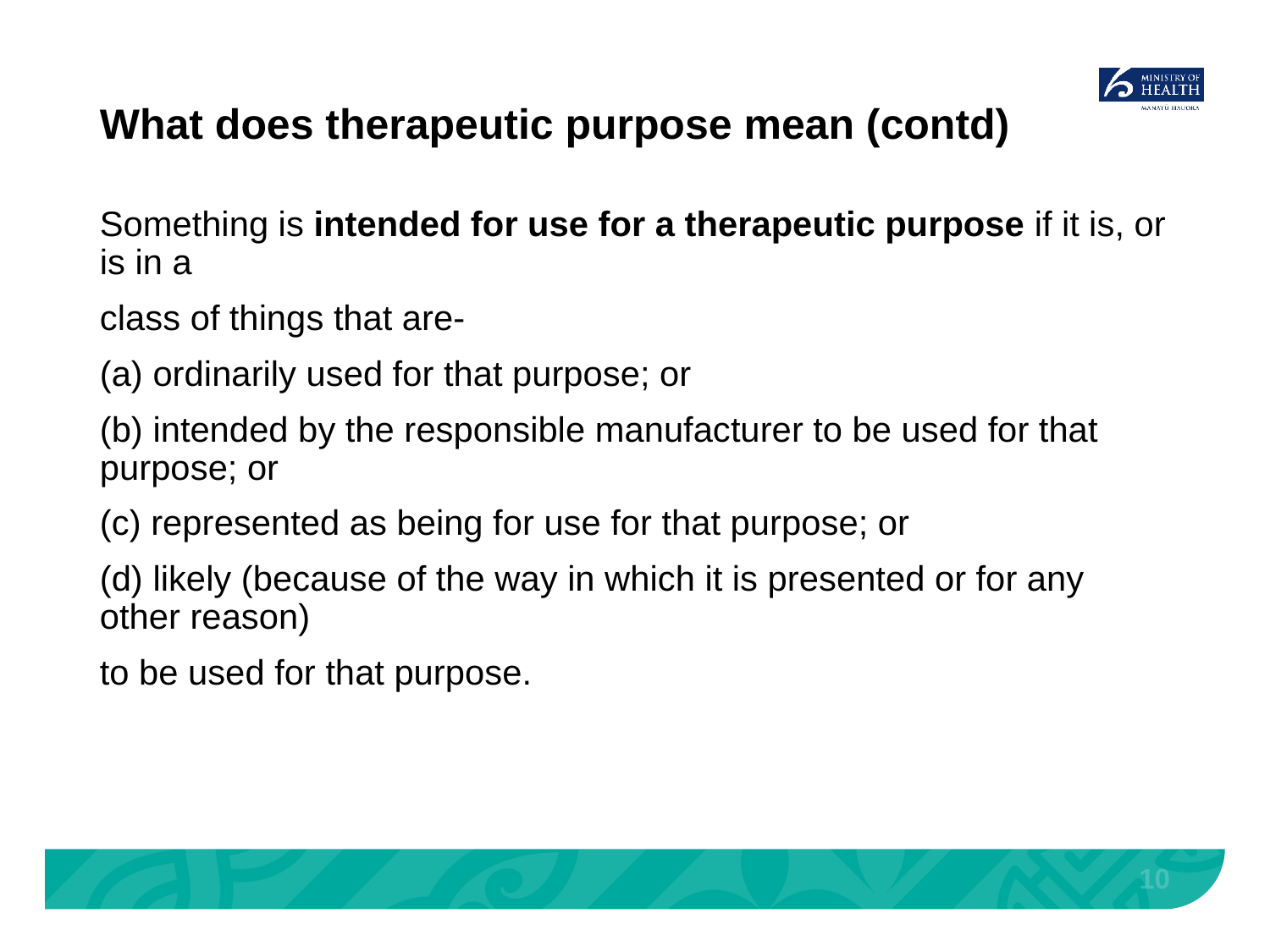

# What does therapeutic purpose mean (contd)
Something is intended for use for a therapeutic purpose if it is, or is in a
class of things that are-
(a) ordinarily used for that purpose; or
(b) intended by the responsible manufacturer to be used for that purpose; or
(c) represented as being for use for that purpose; or
(d) likely (because of the way in which it is presented or for any other reason)
to be used for that purpose.